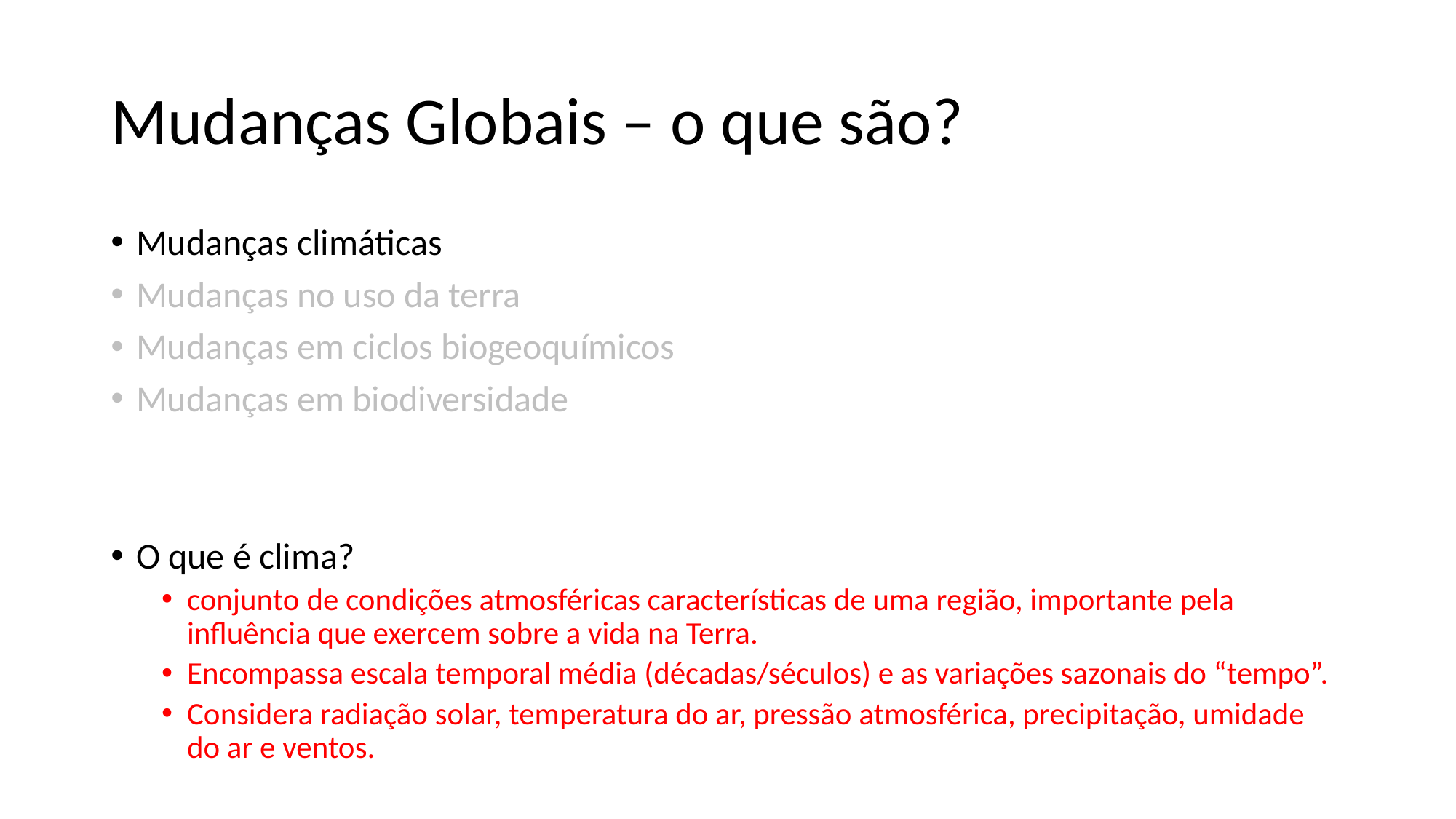

# Mudanças Globais – o que são?
Mudanças climáticas
Mudanças no uso da terra
Mudanças em ciclos biogeoquímicos
Mudanças em biodiversidade

O que é clima?
conjunto de condições atmosféricas características de uma região, importante pela influência que exercem sobre a vida na Terra.
Encompassa escala temporal média (décadas/séculos) e as variações sazonais do “tempo”.
Considera radiação solar, temperatura do ar, pressão atmosférica, precipitação, umidade do ar e ventos.